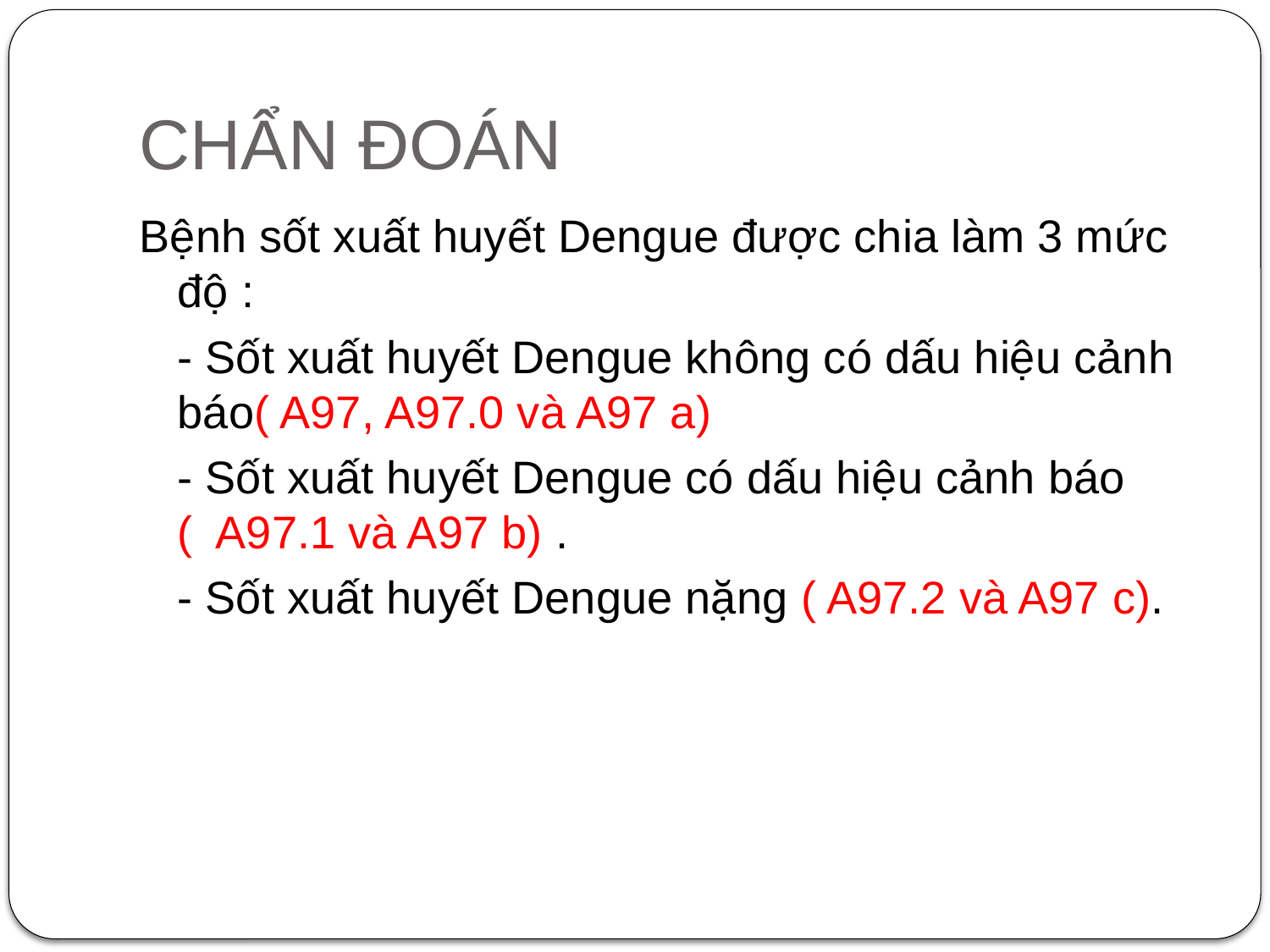

# CHẨN ĐOÁN
Bệnh sốt xuất huyết Dengue được chia làm 3 mức độ :
	- Sốt xuất huyết Dengue không có dấu hiệu cảnh báo( A97, A97.0 và A97 a)
	- Sốt xuất huyết Dengue có dấu hiệu cảnh báo (  A97.1 và A97 b) .
	- Sốt xuất huyết Dengue nặng ( A97.2 và A97 c).